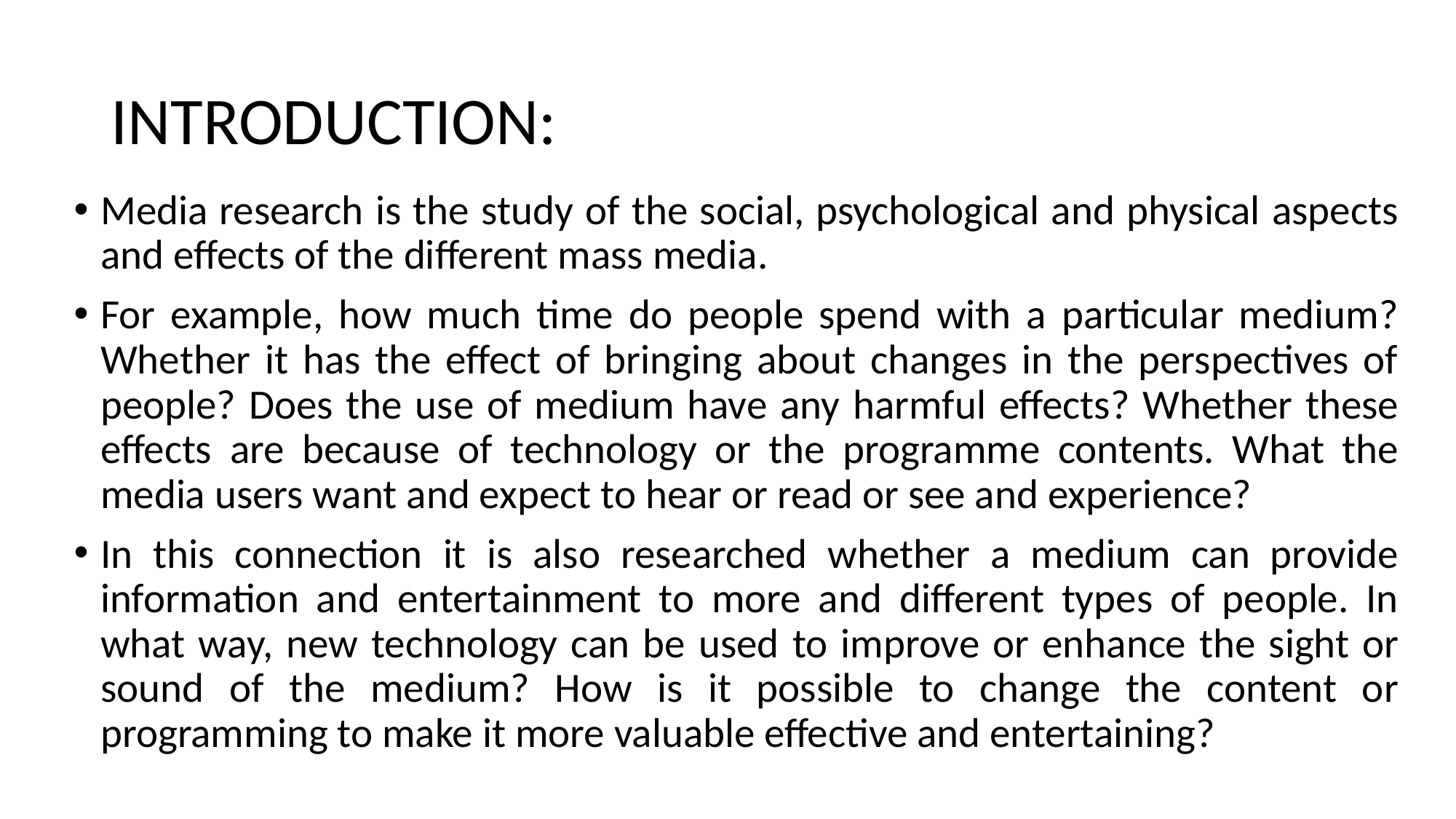

# INTRODUCTION:
Media research is the study of the social, psychological and physical aspects and effects of the different mass media.
For example, how much time do people spend with a particular medium? Whether it has the effect of bringing about changes in the perspectives of people? Does the use of medium have any harmful effects? Whether these effects are because of technology or the programme contents. What the media users want and expect to hear or read or see and experience?
In this connection it is also researched whether a medium can provide information and entertainment to more and different types of people. In what way, new technology can be used to improve or enhance the sight or sound of the medium? How is it possible to change the content or programming to make it more valuable effective and entertaining?